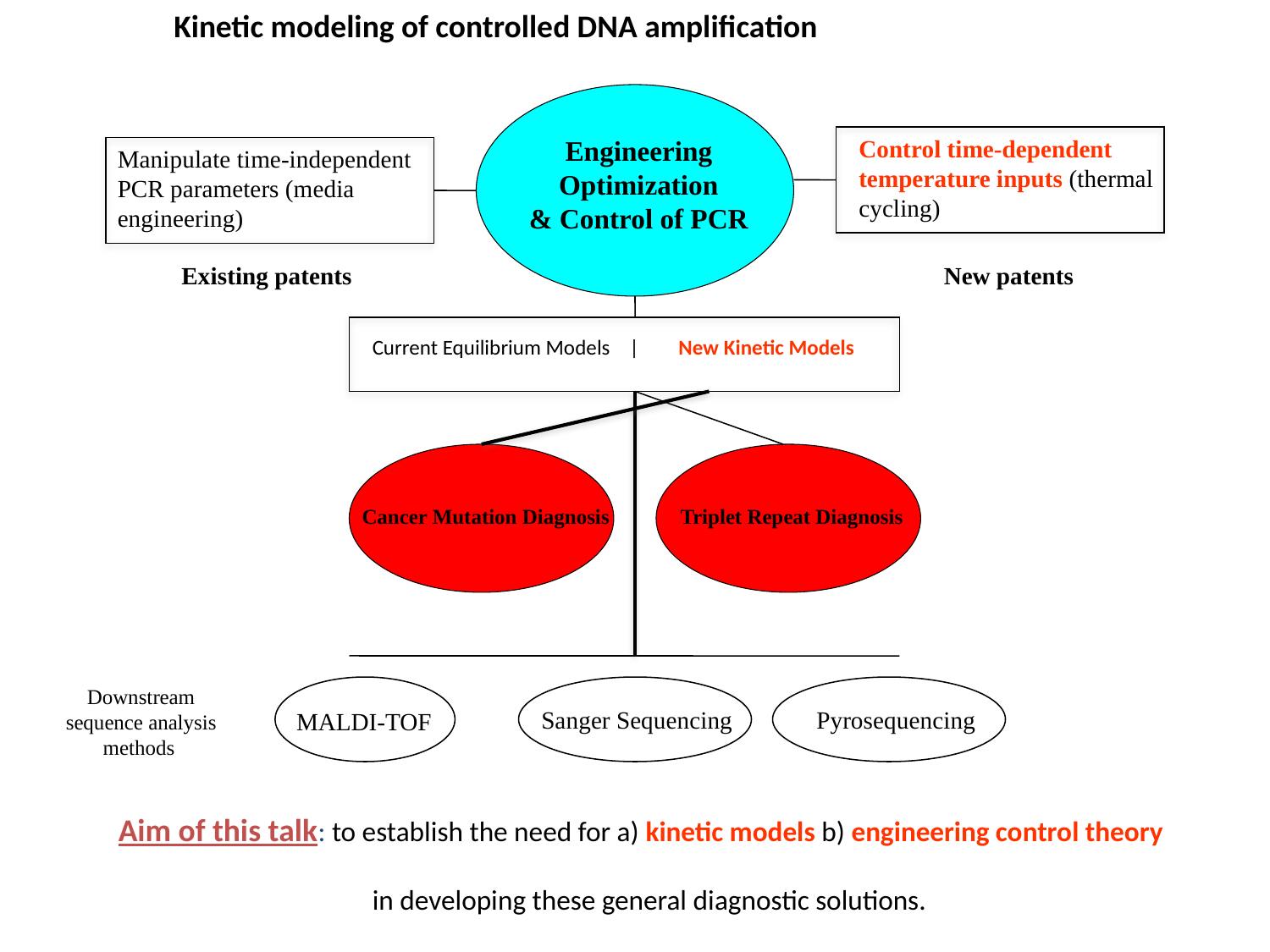

Kinetic modeling of controlled DNA amplification

Engineering Optimization
& Control of PCR

Control time-dependent
temperature inputs (thermal
cycling)
Manipulate time-independent
PCR parameters (media
engineering)

Existing patents
New patents

Current Equilibrium Models    |        New Kinetic Models

Cancer Mutation Diagnosis
Triplet Repeat Diagnosis

    Downstream
sequence analysis
       methods

Sanger Sequencing
Pyrosequencing
MALDI-TOF
Aim of this talk: to establish the need for a) kinetic models b) engineering control theory

		in developing these general diagnostic solutions.